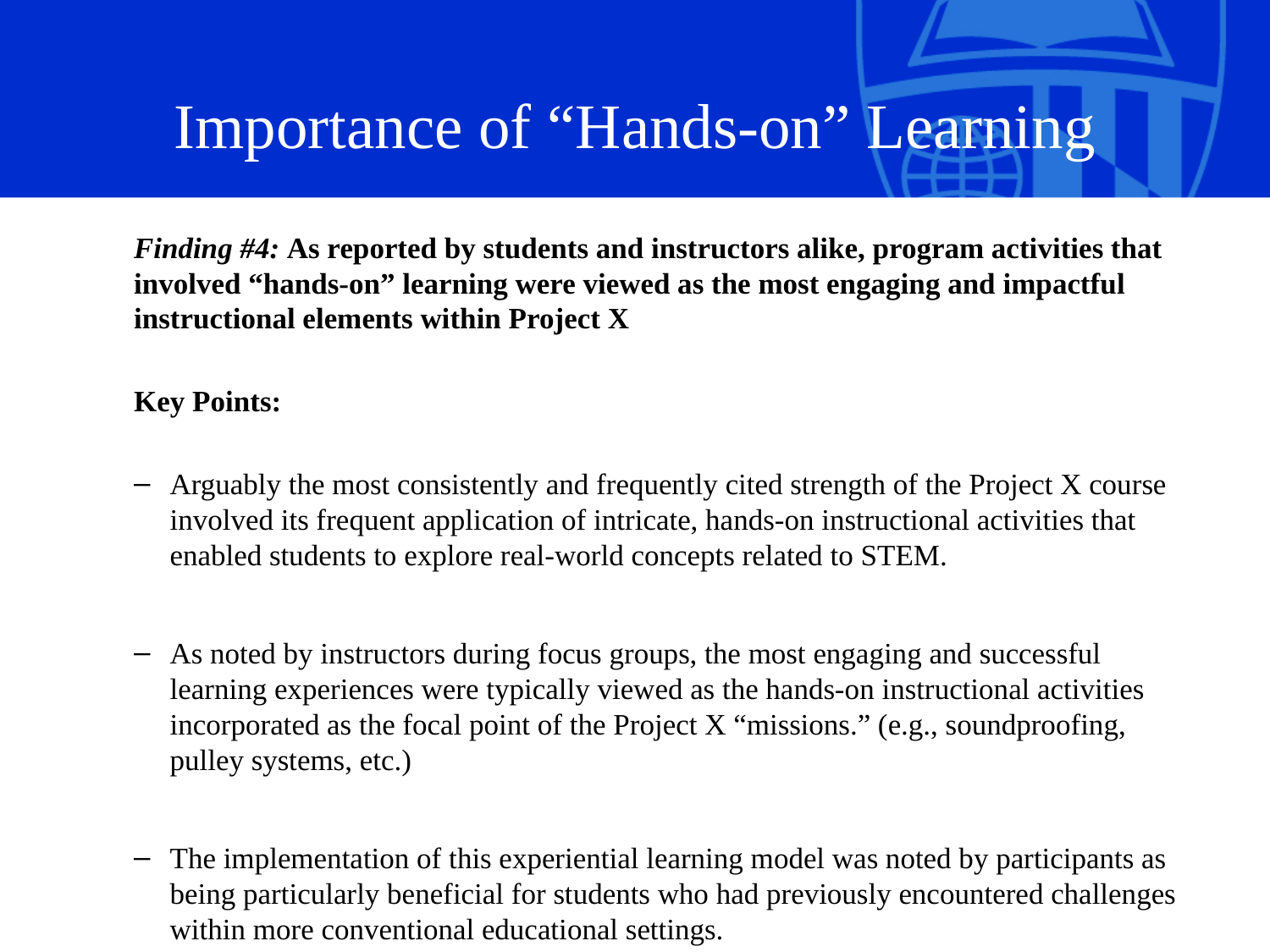

# Importance of “Hands-on” Learning
Finding #4: As reported by students and instructors alike, program activities that involved “hands-on” learning were viewed as the most engaging and impactful instructional elements within Project X

Key Points:

Arguably the most consistently and frequently cited strength of the Project X course involved its frequent application of intricate, hands-on instructional activities that enabled students to explore real-world concepts related to STEM.

As noted by instructors during focus groups, the most engaging and successful learning experiences were typically viewed as the hands-on instructional activities incorporated as the focal point of the Project X “missions.” (e.g., soundproofing, pulley systems, etc.)

The implementation of this experiential learning model was noted by participants as being particularly beneficial for students who had previously encountered challenges within more conventional educational settings.